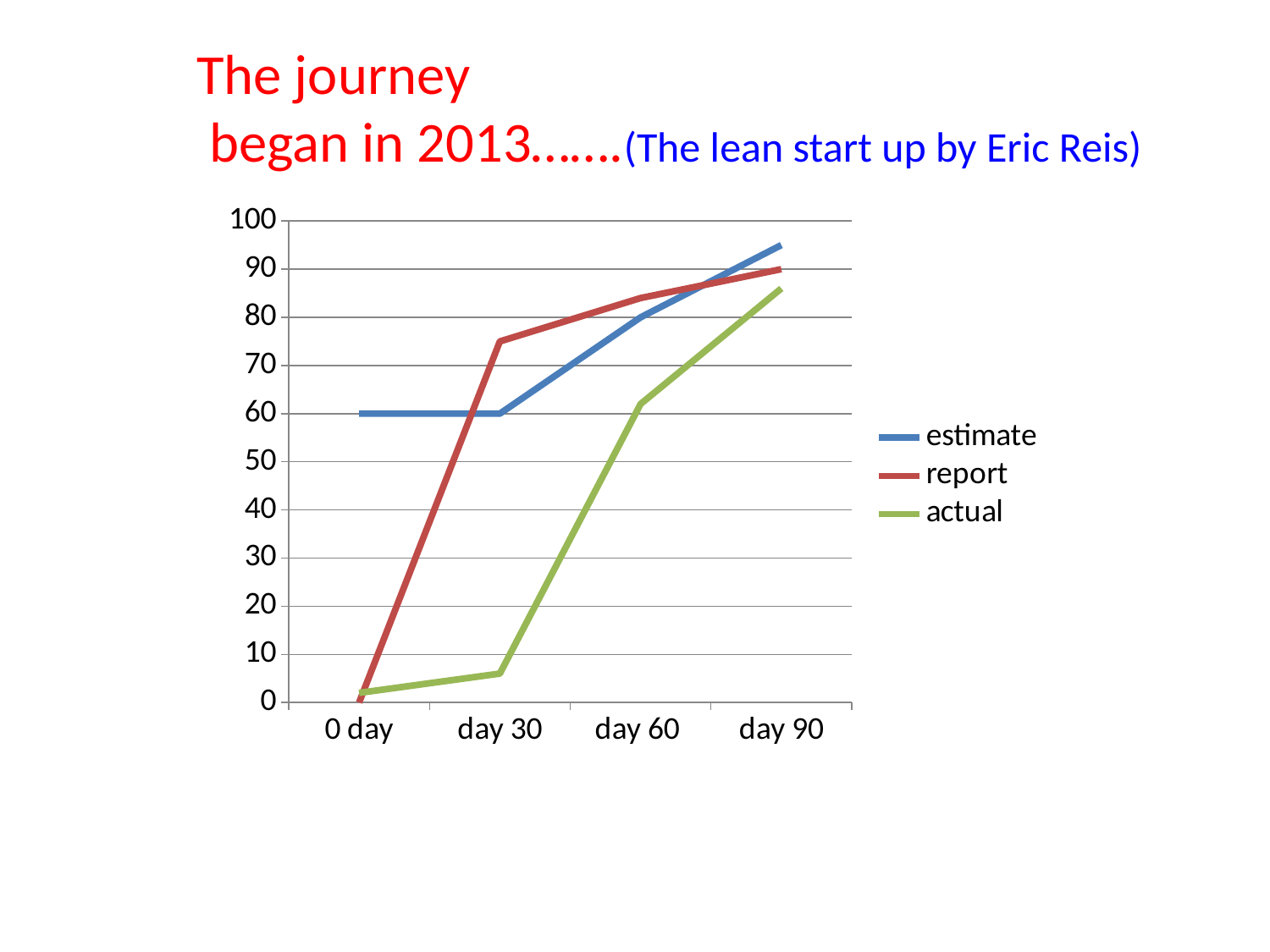

The journey
 began in 2013…….(The lean start up by Eric Reis)

### Chart

| Category | estimate | report | actual |
|---|---|---|---|
| 0 day | 60.0 | 0.0 | 2.0 |
| day 30 | 60.0 | 75.0 | 6.0 |
| day 60  | 80.0 | 84.0 | 62.0 |
| day 90 | 95.0 | 90.0 | 86.0 |